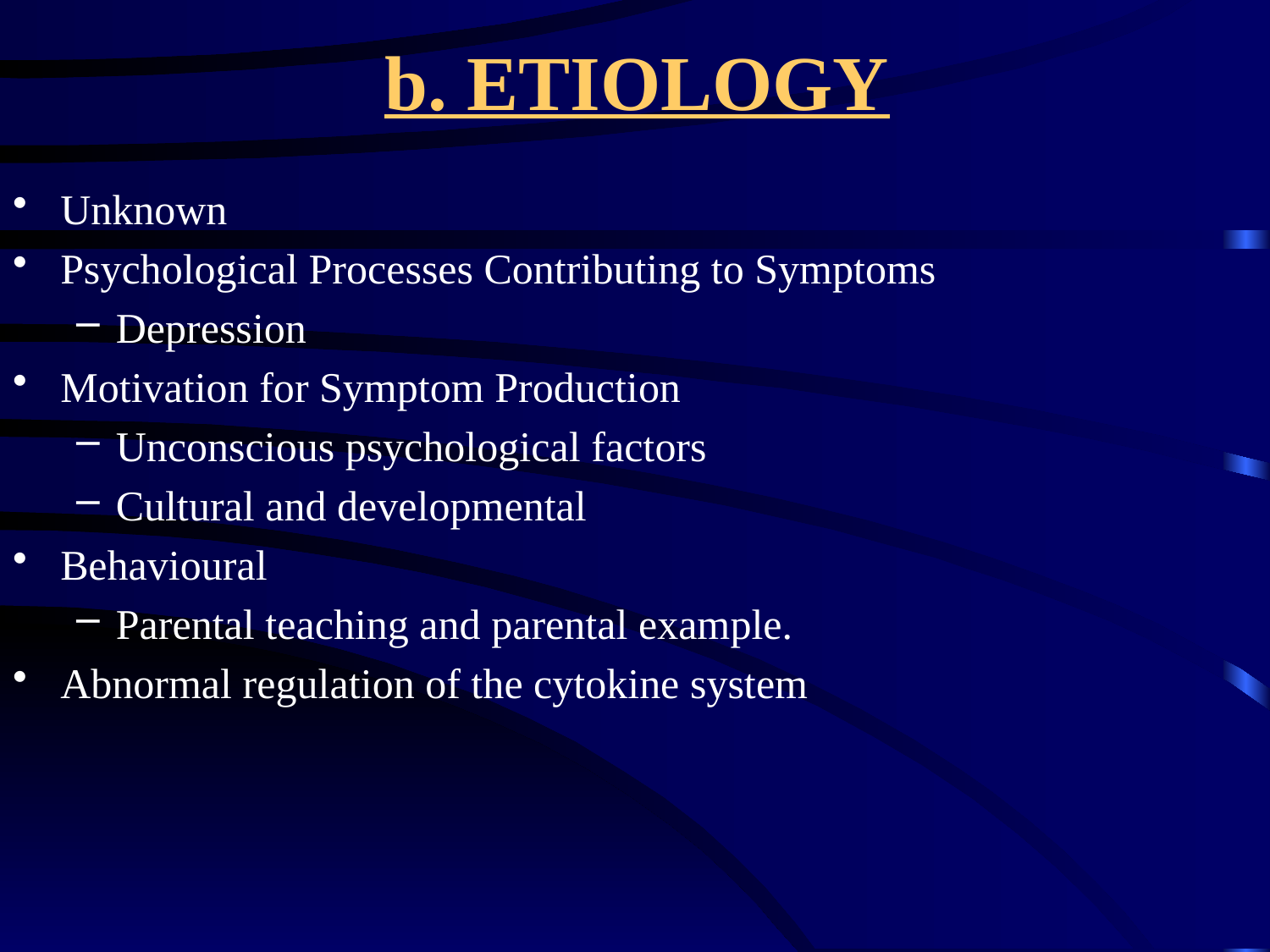

# b. ETIOLOGY
Unknown
Psychological Processes Contributing to Symptoms
Depression
Motivation for Symptom Production
Unconscious psychological factors
Cultural and developmental
Behavioural
Parental teaching and parental example.
Abnormal regulation of the cytokine system